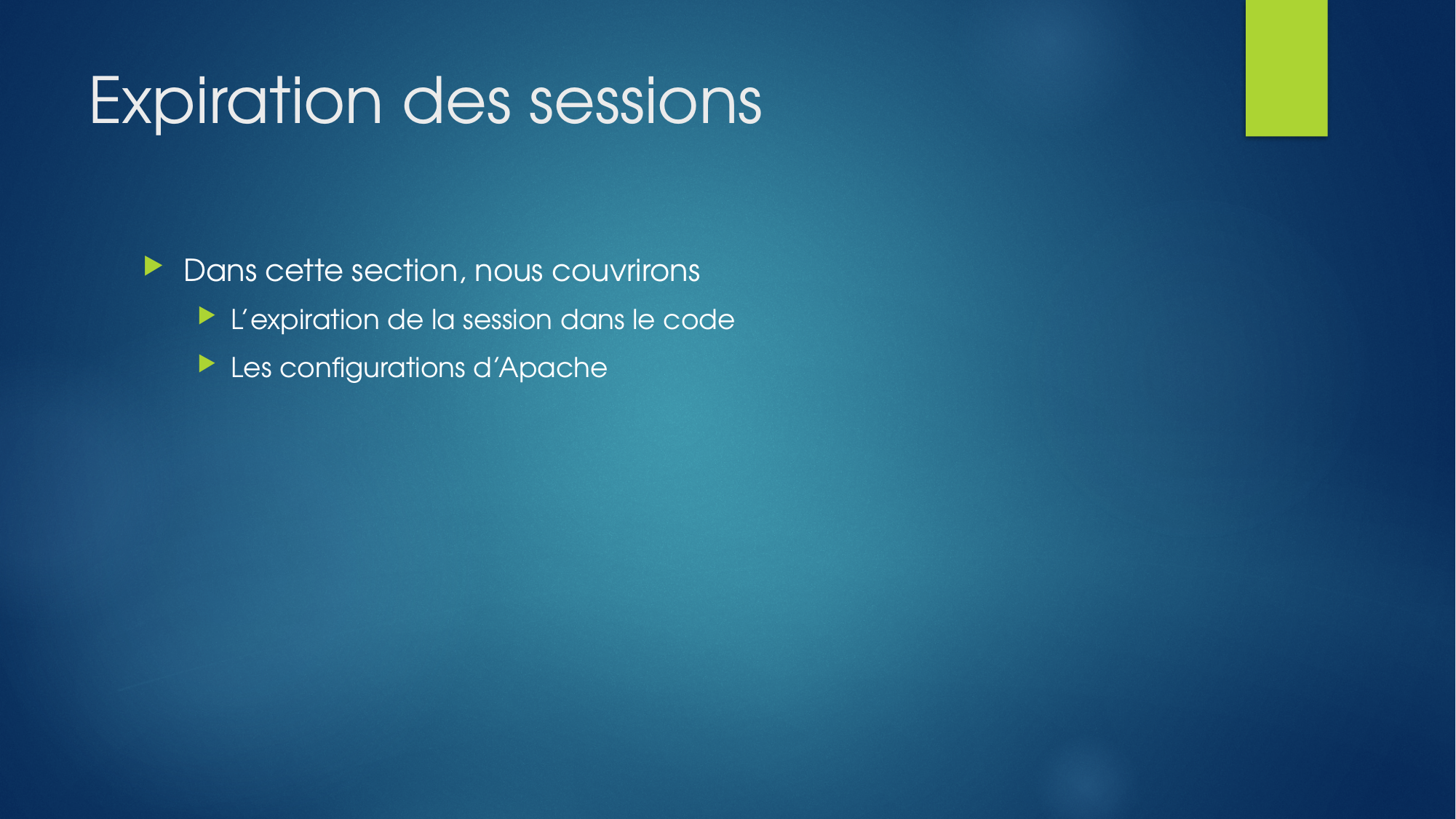

# Expiration des sessions
Dans cette section, nous couvrirons
L’expiration de la session dans le code
Les configurations d’Apache